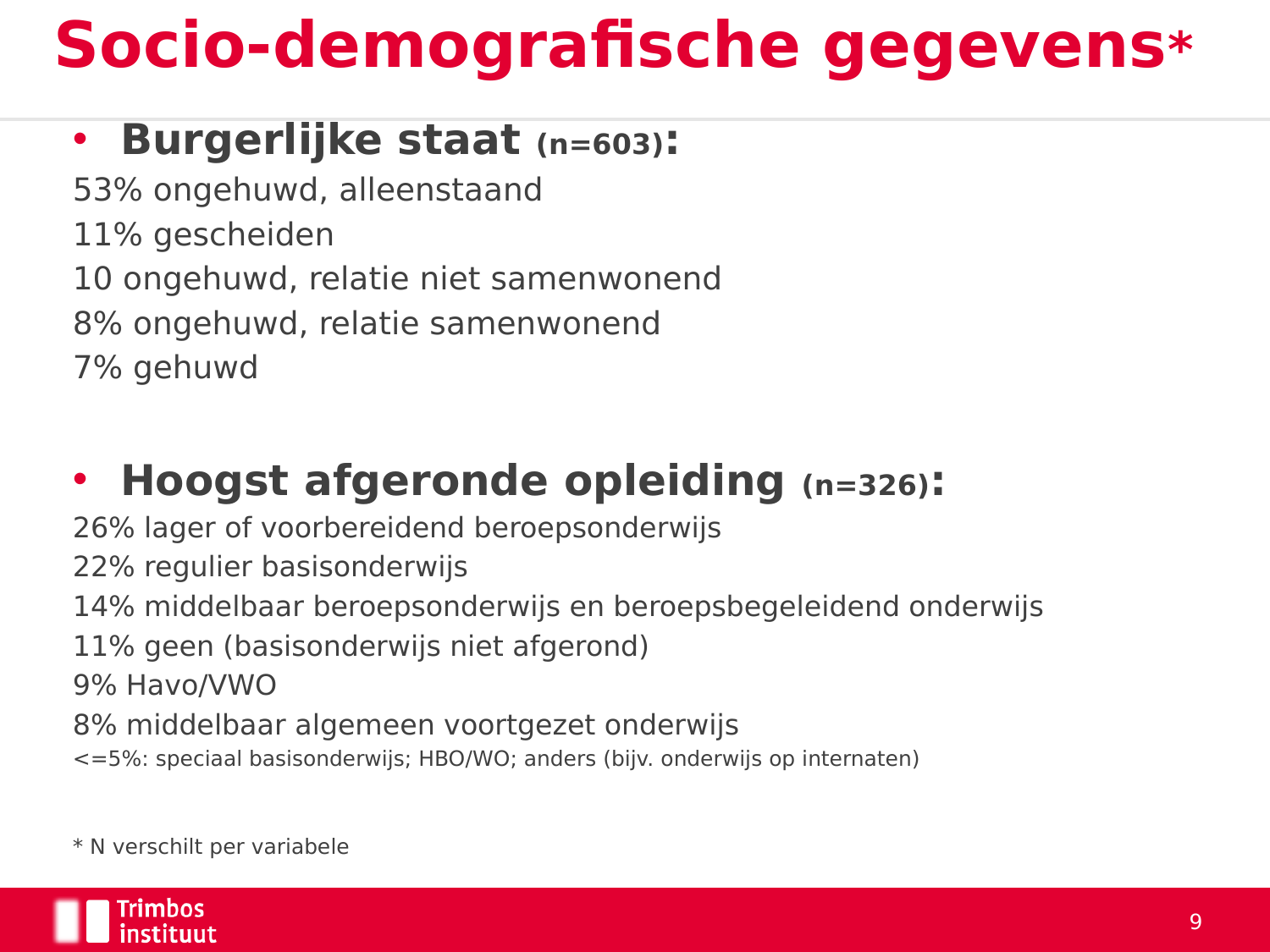

# Socio-demografische gegevens*
Burgerlijke staat (n=603):
53% ongehuwd, alleenstaand
11% gescheiden
10 ongehuwd, relatie niet samenwonend
8% ongehuwd, relatie samenwonend
7% gehuwd

Hoogst afgeronde opleiding (n=326):
26% lager of voorbereidend beroepsonderwijs
22% regulier basisonderwijs
14% middelbaar beroepsonderwijs en beroepsbegeleidend onderwijs
11% geen (basisonderwijs niet afgerond)
9% Havo/VWO
8% middelbaar algemeen voortgezet onderwijs
<=5%: speciaal basisonderwijs; HBO/WO; anders (bijv. onderwijs op internaten)

* N verschilt per variabele

9